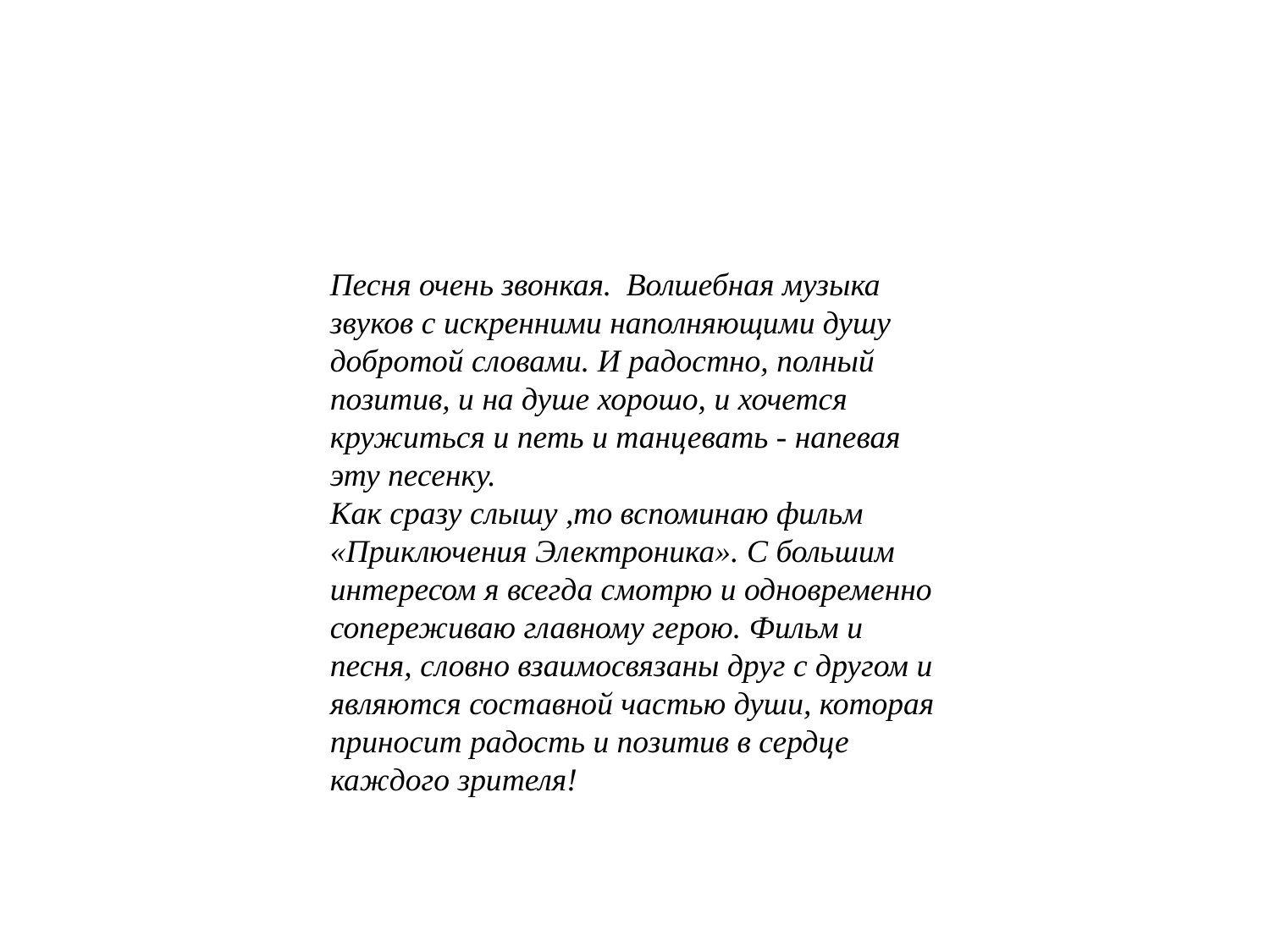

Песня очень звонкая.  Волшебная музыка звуков с искренними наполняющими душу добротой словами. И радостно, полный позитив, и на душе хорошо, и хочется кружиться и петь и танцевать - напевая эту песенку.
Как сразу слышу ,то вспоминаю фильм «Приключения Электроника». С большим интересом я всегда смотрю и одновременно сопереживаю главному герою. Фильм и песня, словно взаимосвязаны друг с другом и являются составной частью души, которая приносит радость и позитив в сердце каждого зрителя!